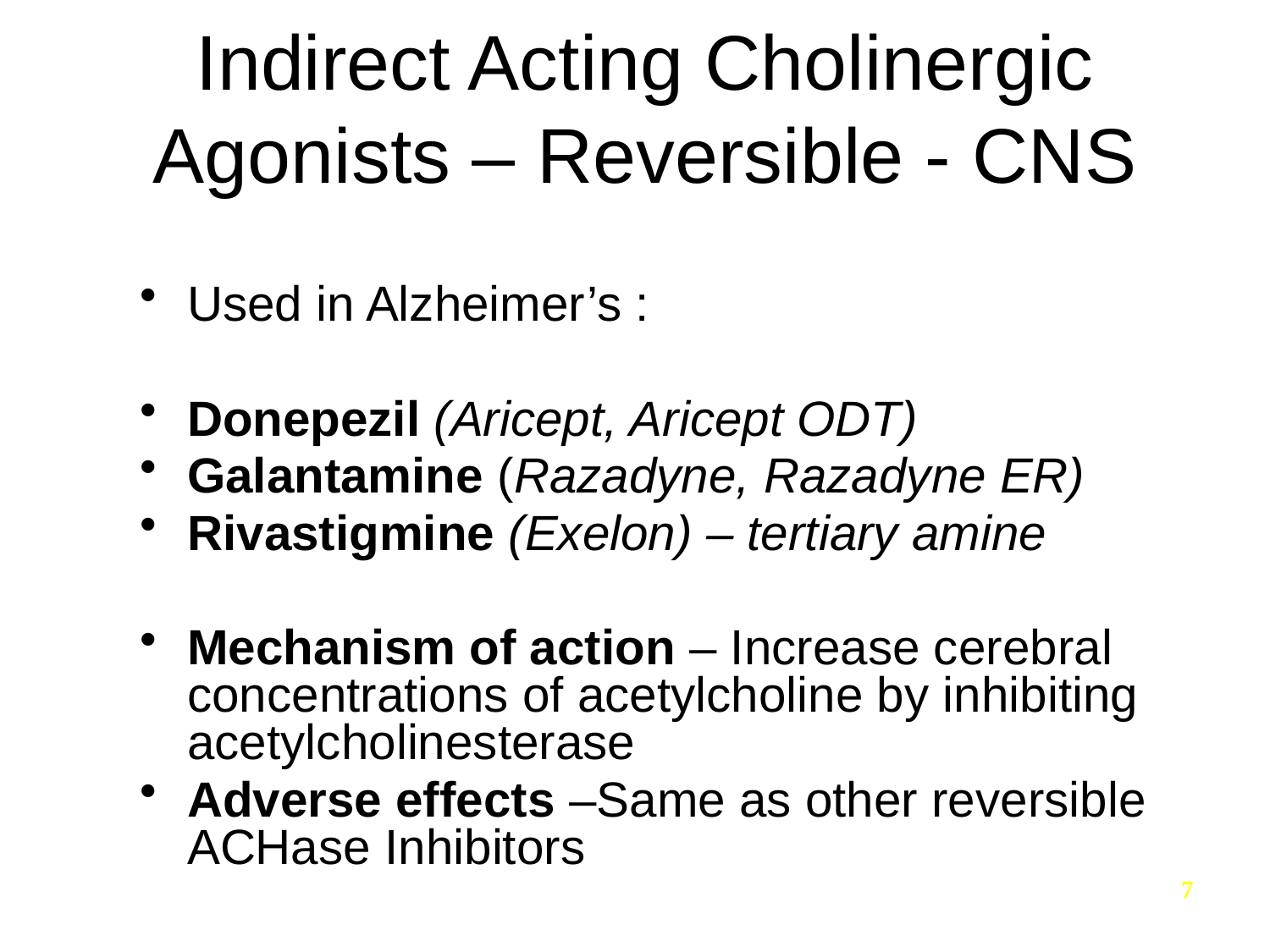

# Indirect Acting Cholinergic Agonists – Reversible - CNS
Used in Alzheimer’s :

Donepezil (Aricept, Aricept ODT)
Galantamine (Razadyne, Razadyne ER)
Rivastigmine (Exelon) – tertiary amine

Mechanism of action – Increase cerebral concentrations of acetylcholine by inhibiting acetylcholinesterase
Adverse effects –Same as other reversible ACHase Inhibitors

7